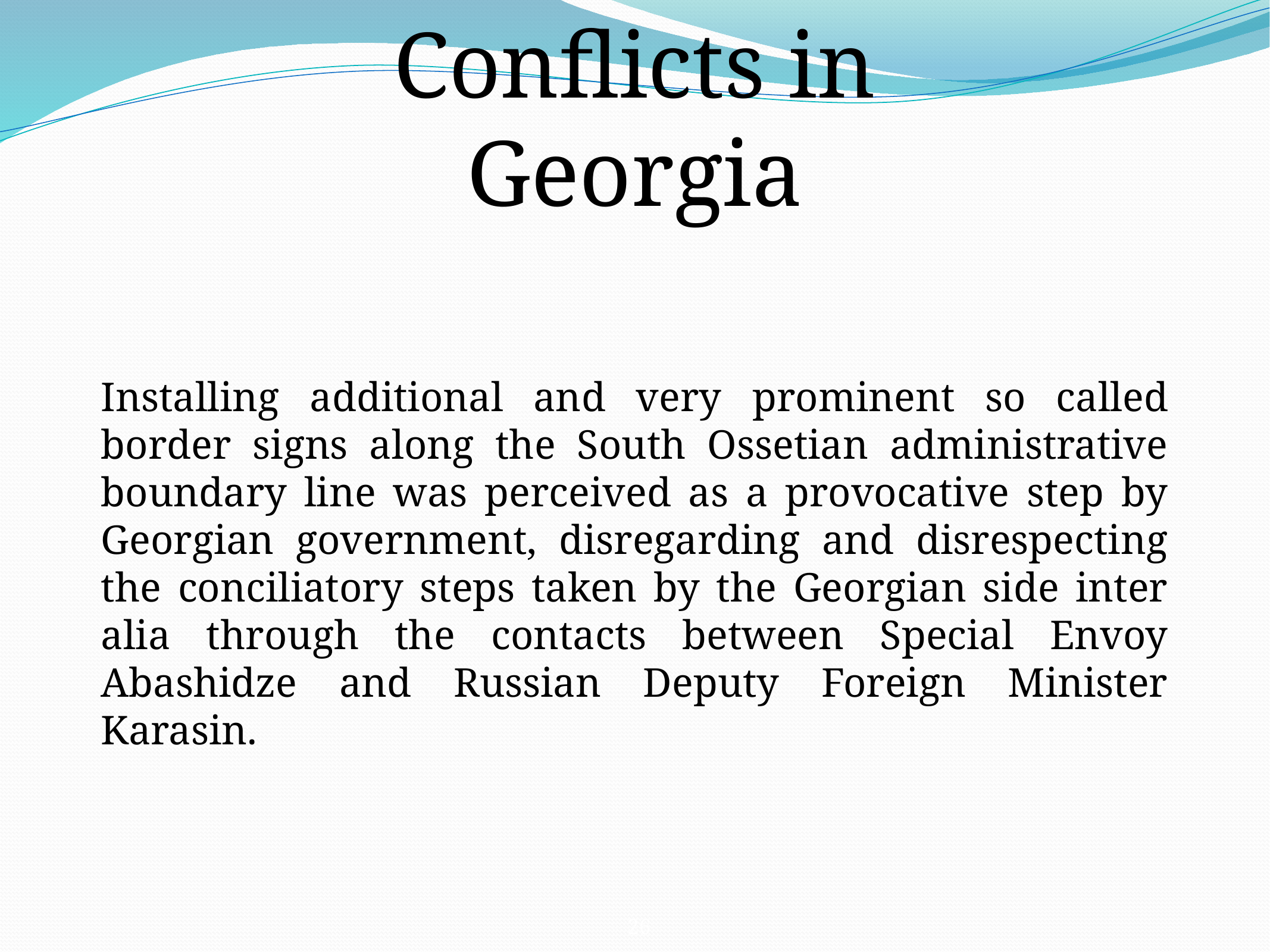

Conflicts in Georgia
Installing additional and very prominent so called border signs along the South Ossetian administrative boundary line was perceived as a provocative step by Georgian government, disregarding and disrespecting the conciliatory steps taken by the Georgian side inter alia through the contacts between Special Envoy Abashidze and Russian Deputy Foreign Minister Karasin.
26